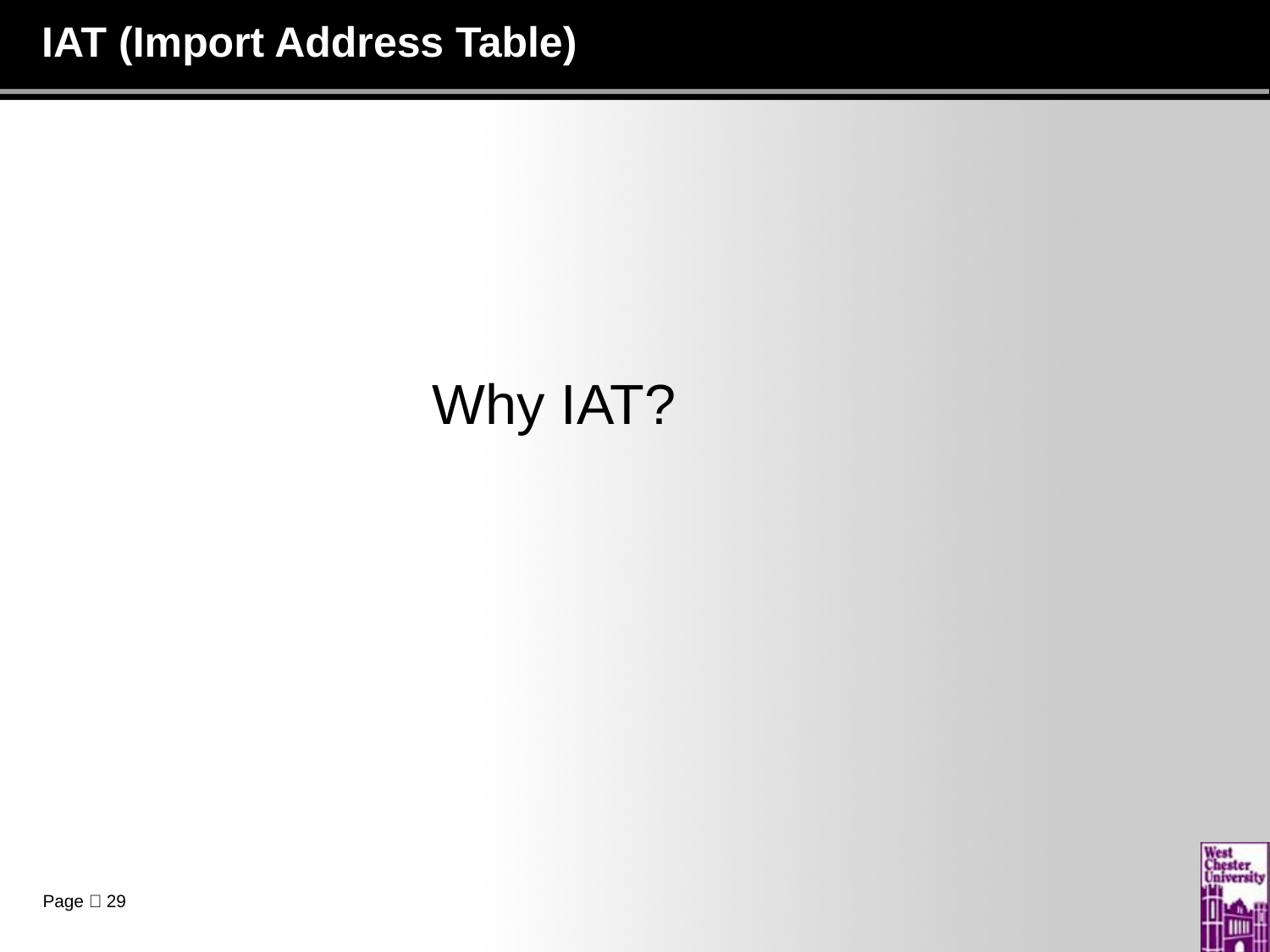

# IAT (Import Address Table)
Why IAT?